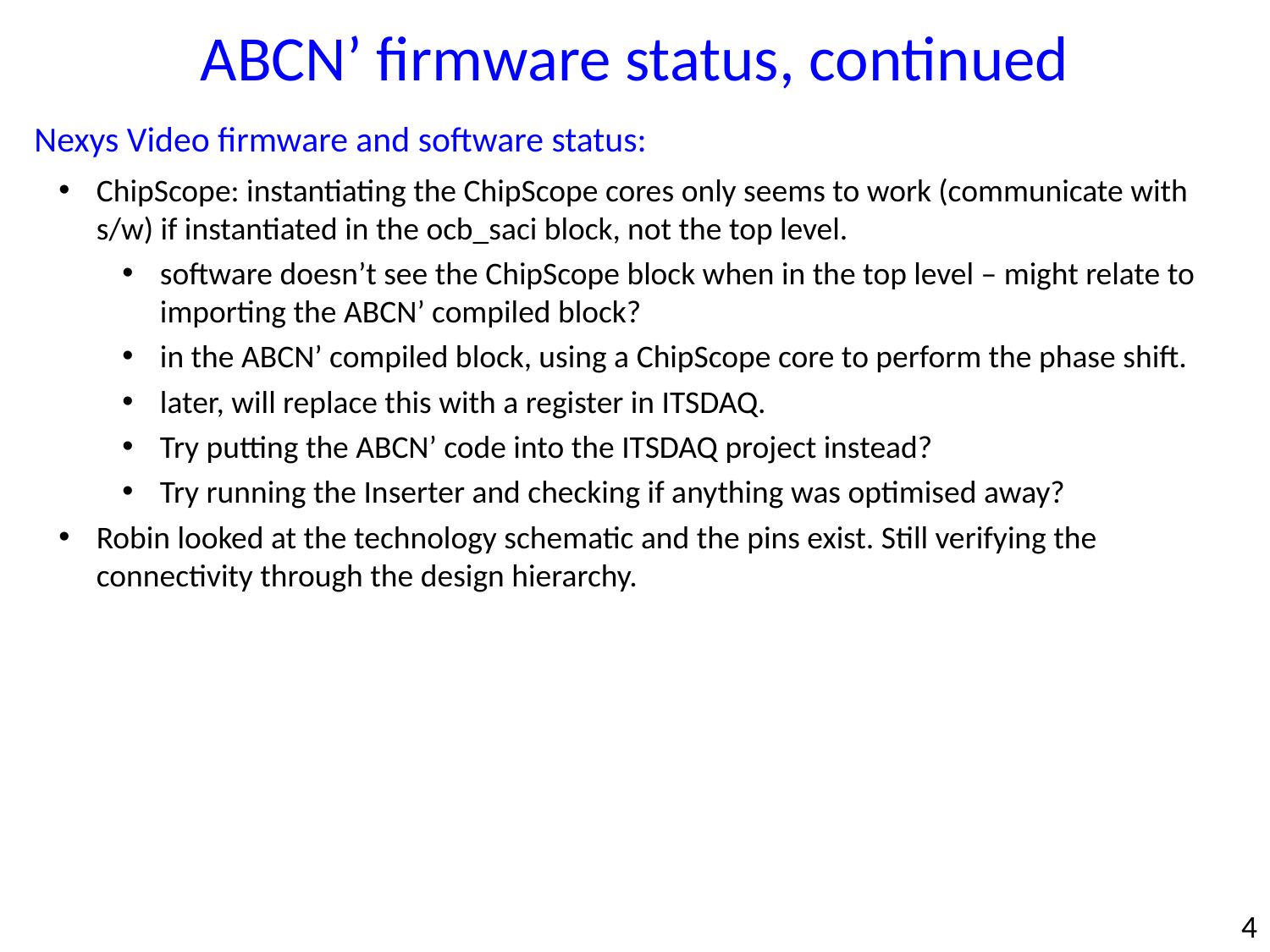

ABCN’ firmware status, continued
Nexys Video firmware and software status:
ChipScope: instantiating the ChipScope cores only seems to work (communicate with s/w) if instantiated in the ocb_saci block, not the top level.
software doesn’t see the ChipScope block when in the top level – might relate to importing the ABCN’ compiled block?
in the ABCN’ compiled block, using a ChipScope core to perform the phase shift.
later, will replace this with a register in ITSDAQ.
Try putting the ABCN’ code into the ITSDAQ project instead?
Try running the Inserter and checking if anything was optimised away?
Robin looked at the technology schematic and the pins exist. Still verifying the connectivity through the design hierarchy.
4